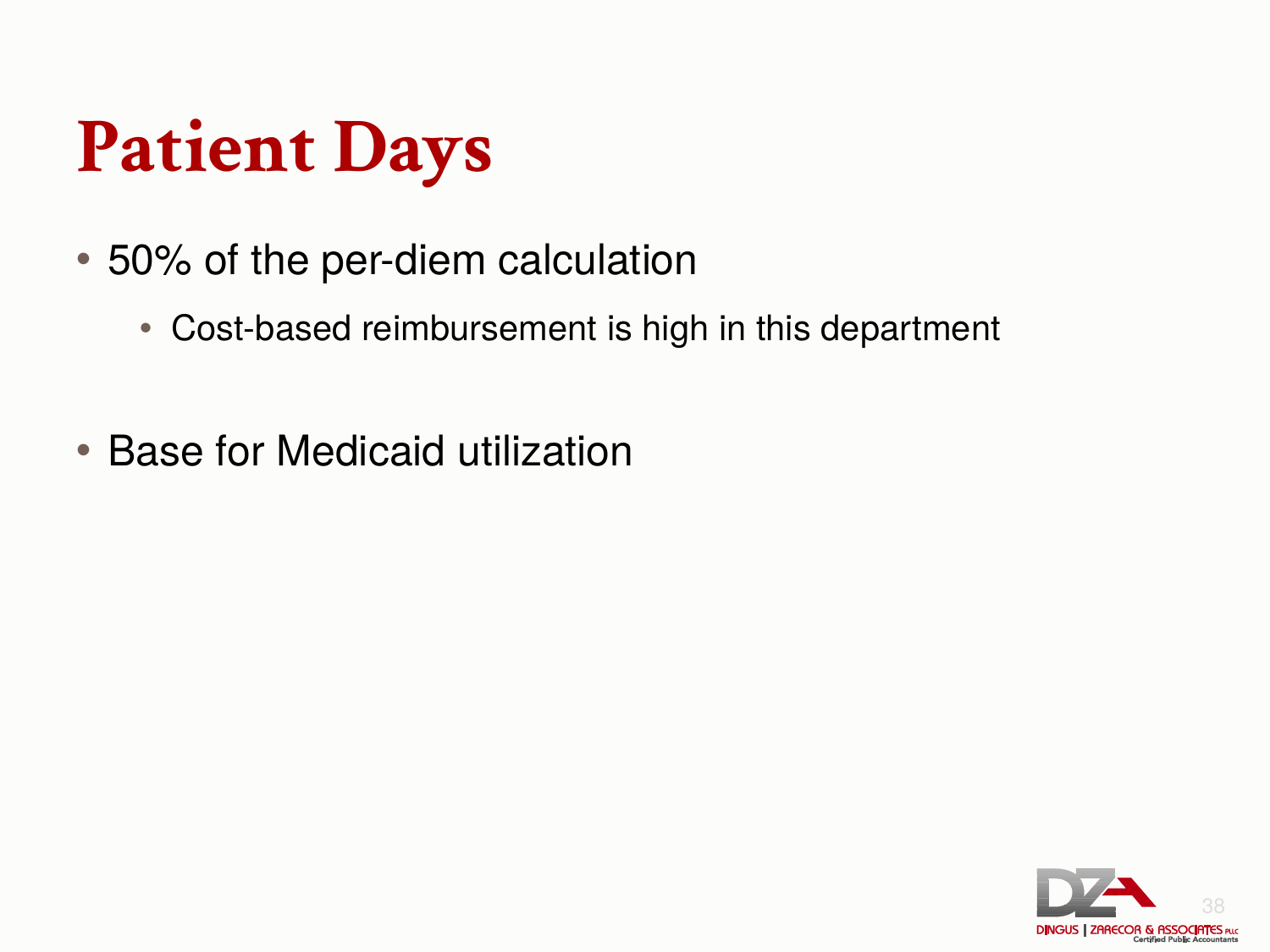

# Patient Days
50% of the per-diem calculation
Cost-based reimbursement is high in this department

Base for Medicaid utilization
38